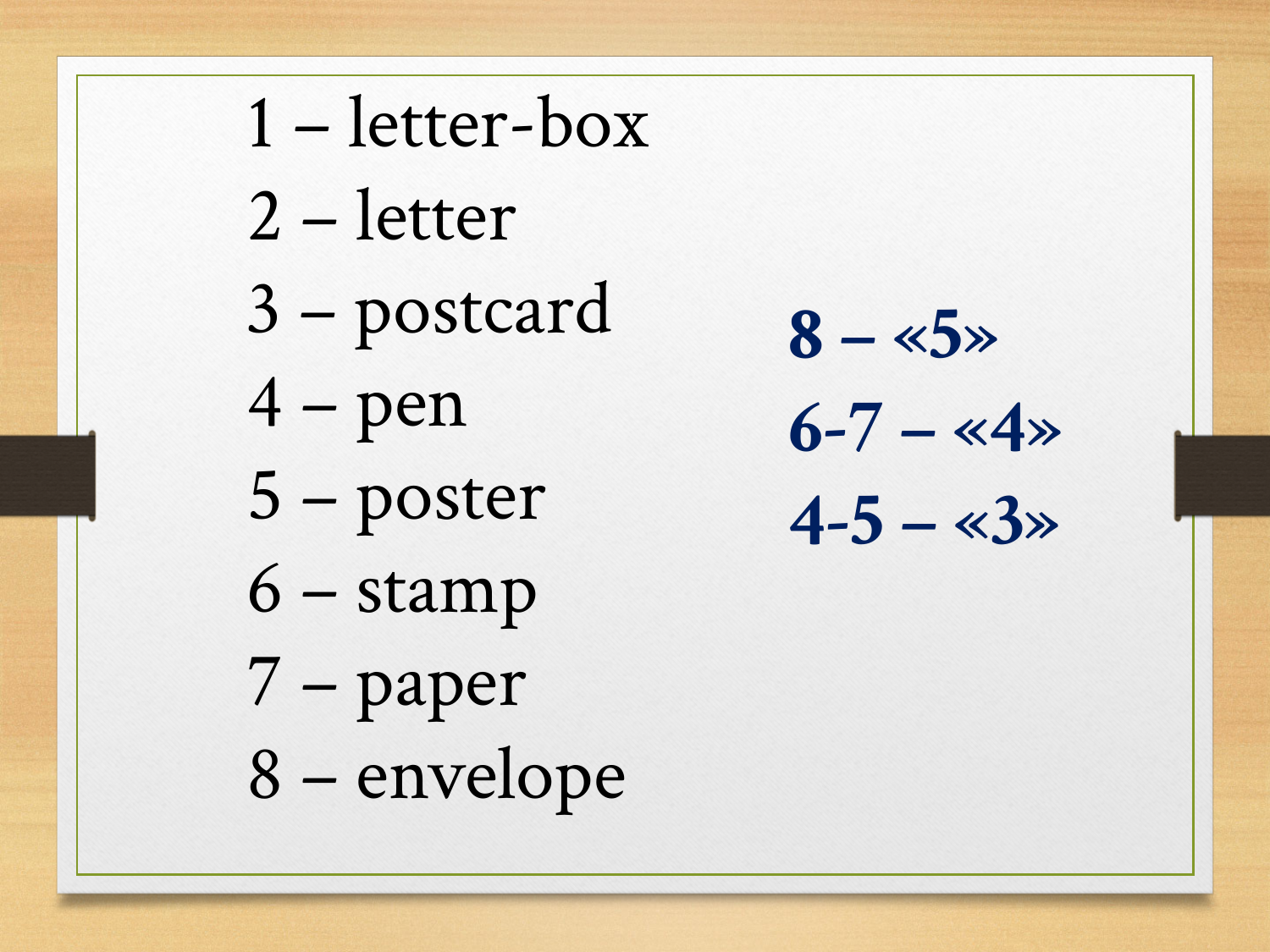

1 – letter-box
2 – letter
3 – postcard
4 – pen
5 – poster
6 – stamp
7 – paper
8 – envelope
8 – «5»
6-7 – «4»
4-5 – «3»